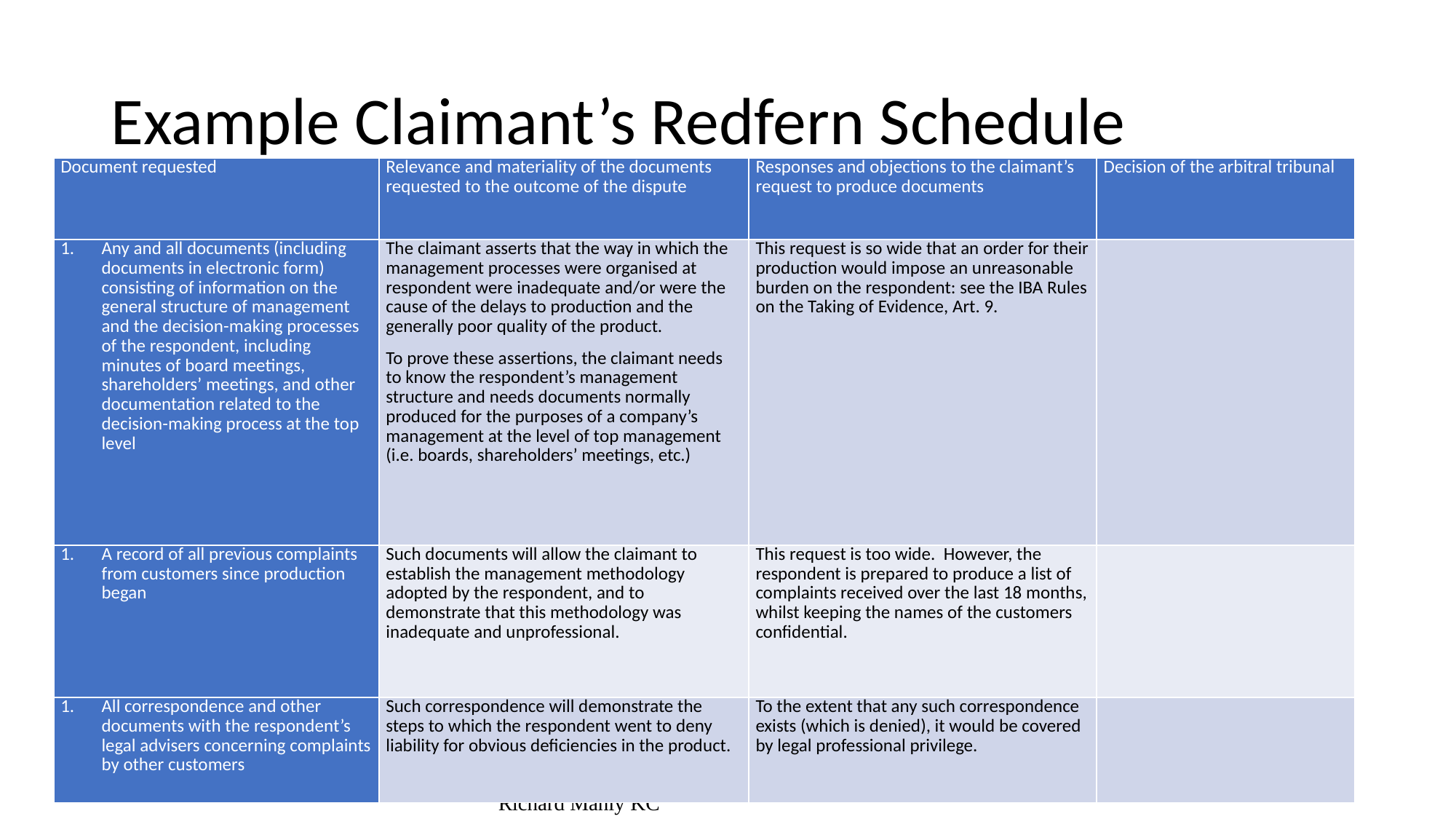

# Example Claimant’s Redfern Schedule
| Document requested | Relevance and materiality of the documents requested to the outcome of the dispute | Responses and objections to the claimant’s request to produce documents | Decision of the arbitral tribunal |
| --- | --- | --- | --- |
| Any and all documents (including documents in electronic form) consisting of information on the general structure of management and the decision-making processes of the respondent, including minutes of board meetings, shareholders’ meetings, and other documentation related to the decision-making process at the top level | The claimant asserts that the way in which the management processes were organised at respondent were inadequate and/or were the cause of the delays to production and the generally poor quality of the product. To prove these assertions, the claimant needs to know the respondent’s management structure and needs documents normally produced for the purposes of a company’s management at the level of top management (i.e. boards, shareholders’ meetings, etc.) | This request is so wide that an order for their production would impose an unreasonable burden on the respondent: see the IBA Rules on the Taking of Evidence, Art. 9. |  |
| A record of all previous complaints from customers since production began | Such documents will allow the claimant to establish the management methodology adopted by the respondent, and to demonstrate that this methodology was inadequate and unprofessional. | This request is too wide. However, the respondent is prepared to produce a list of complaints received over the last 18 months, whilst keeping the names of the customers confidential. |  |
| All correspondence and other documents with the respondent’s legal advisers concerning complaints by other customers | Such correspondence will demonstrate the steps to which the respondent went to deny liability for obvious deficiencies in the product. | To the extent that any such correspondence exists (which is denied), it would be covered by legal professional privilege. |  |
How to Fast-track Construction Dispute Resolution. Dr Richard Manly KC